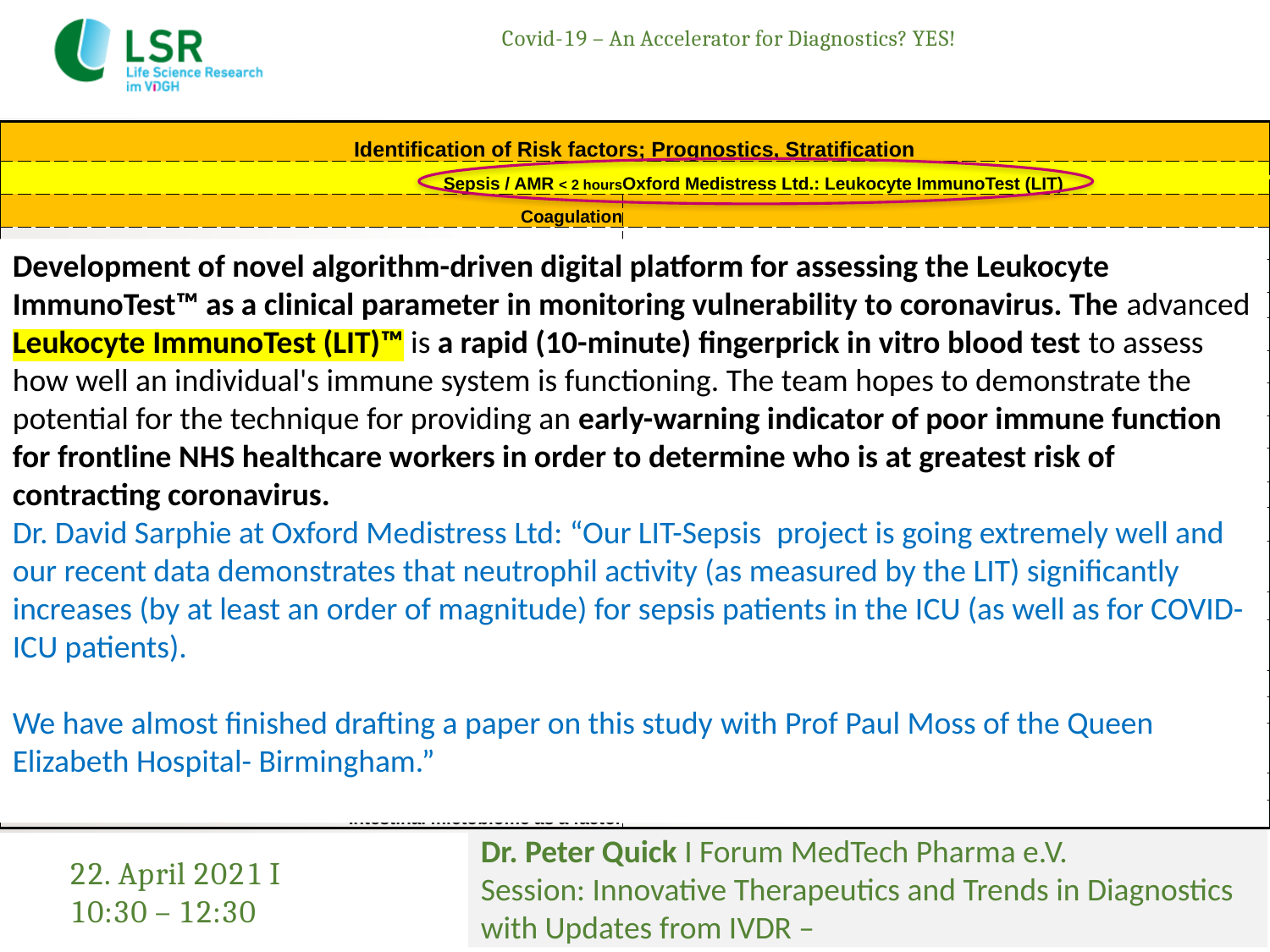

# Covid-19 – An Accelerator for Diagnostics? YES!
| Identification of Risk factors; Prognostics, Stratification |  |
| --- | --- |
| Sepsis / AMR < 2 hours | Oxford Medistress Ltd.: Leukocyte ImmunoTest (LIT) |
| Coagulation |  |
| Coagulation | Special diagnostics |
| Coagulation | TGA-TM: Thrombomodulin-modifying Thrombin-generation test |
|  |  |
| Genetic Risk Factors |  |
| ABO bloodgroup status |  |
| HLA = human leucocyte antigen system |  |
| MHC = Major histocompatibility complex | Development of algorithm for stratification |
| Circulating microvesicle profiles | Identification of inflammation markers |
|  |  |
| Cytokine storm / Immune response |  |
| Human susceptibility genes - SNPs in the innate immune pathway |  |
| Senseutics Ltd. : "Cytokine Storm Tracker" |  |
| HTP, high-dimensional single cell profiling, to map the immune response |  |
| Ludger Ltd.: GlyHealth test to identify ImmunoFrail patients |  |
|  |  |
| Impact of activity of the Renin-Angiotensin-Aldosteron System |  |
|  |  |
| Intestinal mictobiome as a factor |  |

Development of novel algorithm-driven digital platform for assessing the Leukocyte ImmunoTest™ as a clinical parameter in monitoring vulnerability to coronavirus. The advanced Leukocyte ImmunoTest (LIT)™ is a rapid (10-minute) fingerprick in vitro blood test to assess how well an individual's immune system is functioning. The team hopes to demonstrate the potential for the technique for providing an early-warning indicator of poor immune function for frontline NHS healthcare workers in order to determine who is at greatest risk of contracting coronavirus.
Dr. David Sarphie at Oxford Medistress Ltd: “Our LIT-Sepsis  project is going extremely well and our recent data demonstrates that neutrophil activity (as measured by the LIT) significantly increases (by at least an order of magnitude) for sepsis patients in the ICU (as well as for COVID-ICU patients).

We have almost finished drafting a paper on this study with Prof Paul Moss of the Queen Elizabeth Hospital- Birmingham.”

Dr. Peter Quick I Forum MedTech Pharma e.V.
Session: Innovative Therapeutics and Trends in Diagnostics with Updates from IVDR –
22. April 2021 I 10:30 – 12:30